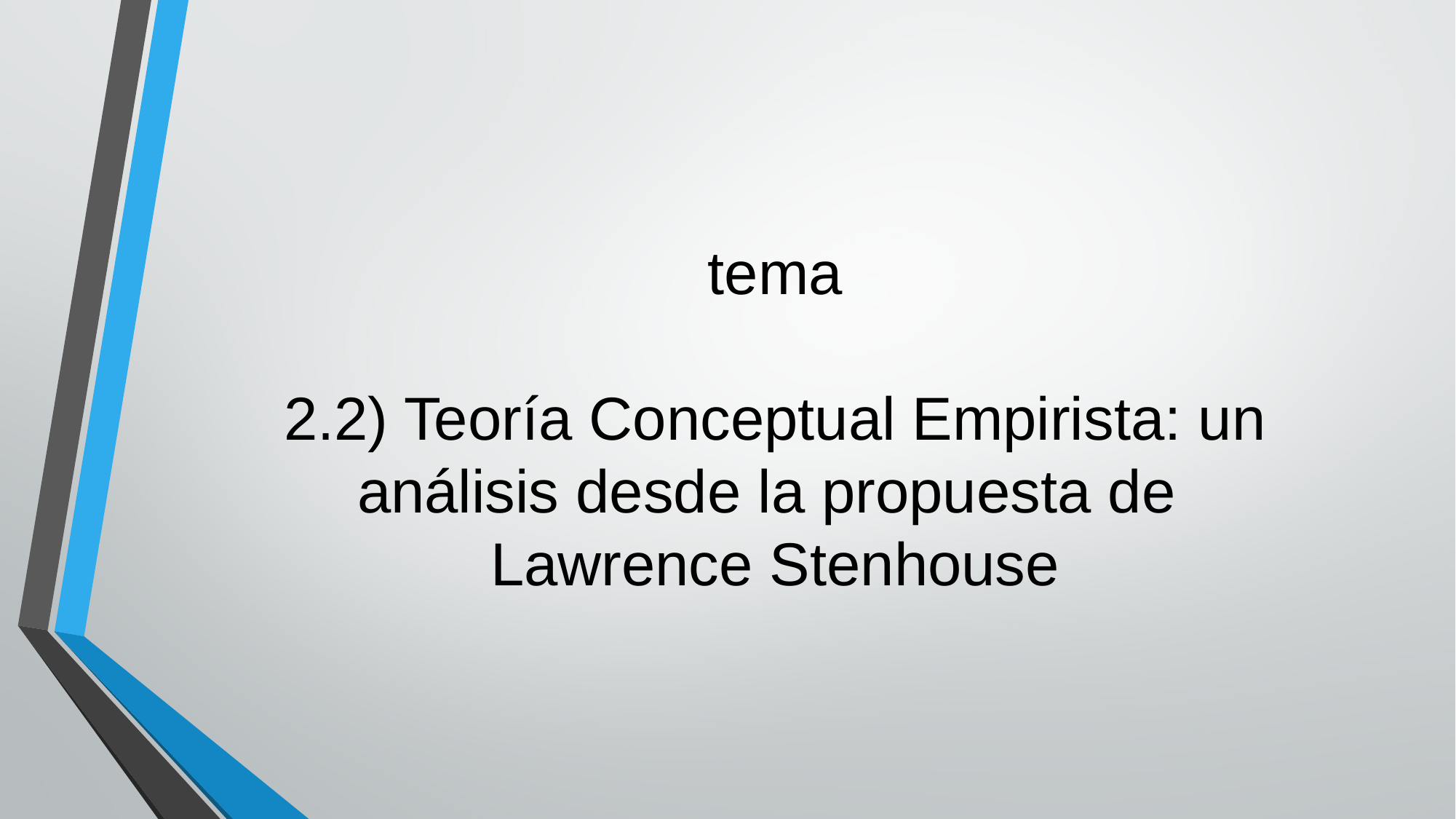

# tema 2.2) Teoría Conceptual Empirista: un análisis desde la propuesta de Lawrence Stenhouse